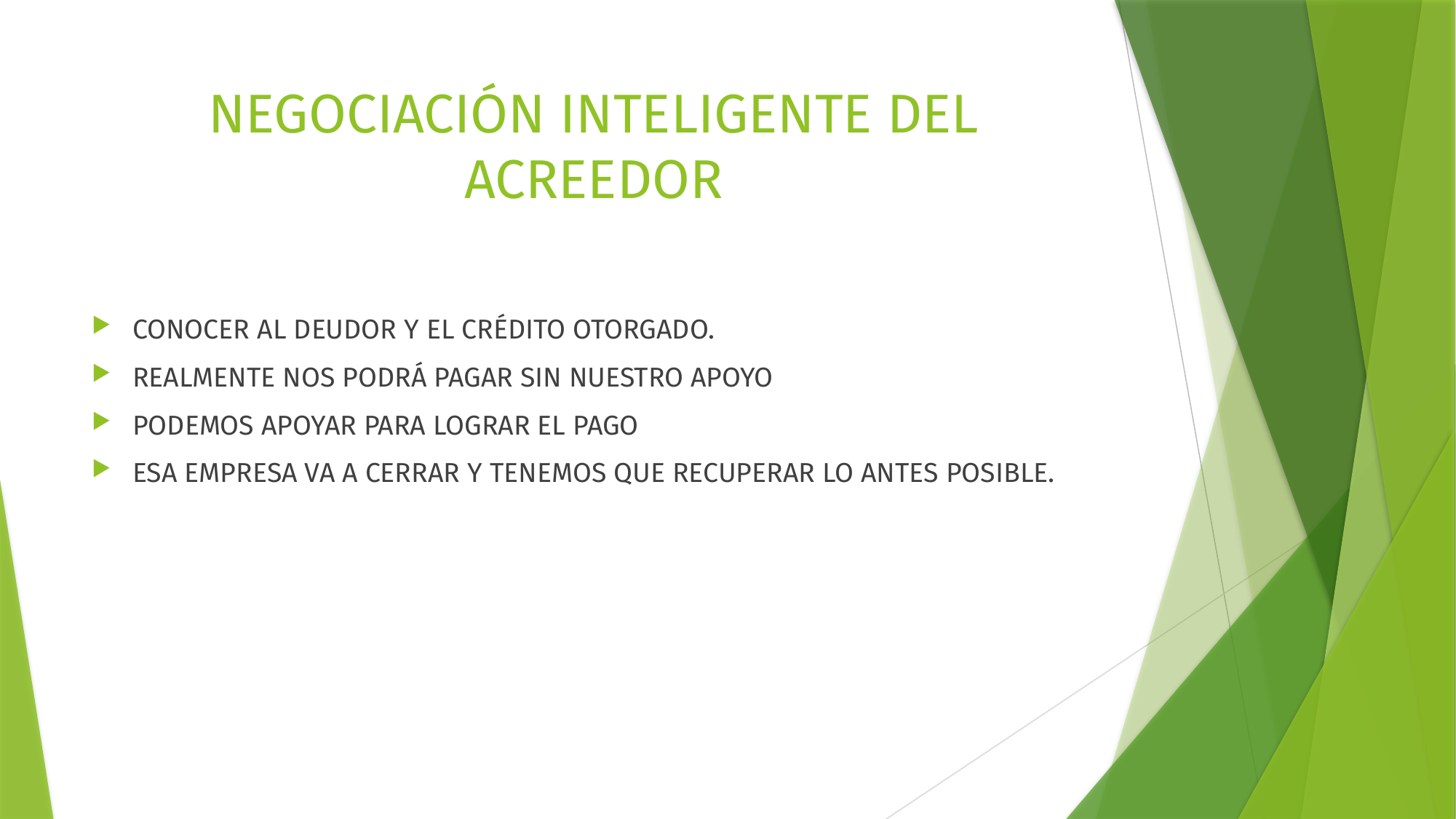

# NEGOCIACIÓN INTELIGENTE DEL ACREEDOR

CONOCER AL DEUDOR Y EL CRÉDITO OTORGADO.
REALMENTE NOS PODRÁ PAGAR SIN NUESTRO APOYO
PODEMOS APOYAR PARA LOGRAR EL PAGO
ESA EMPRESA VA A CERRAR Y TENEMOS QUE RECUPERAR LO ANTES POSIBLE.